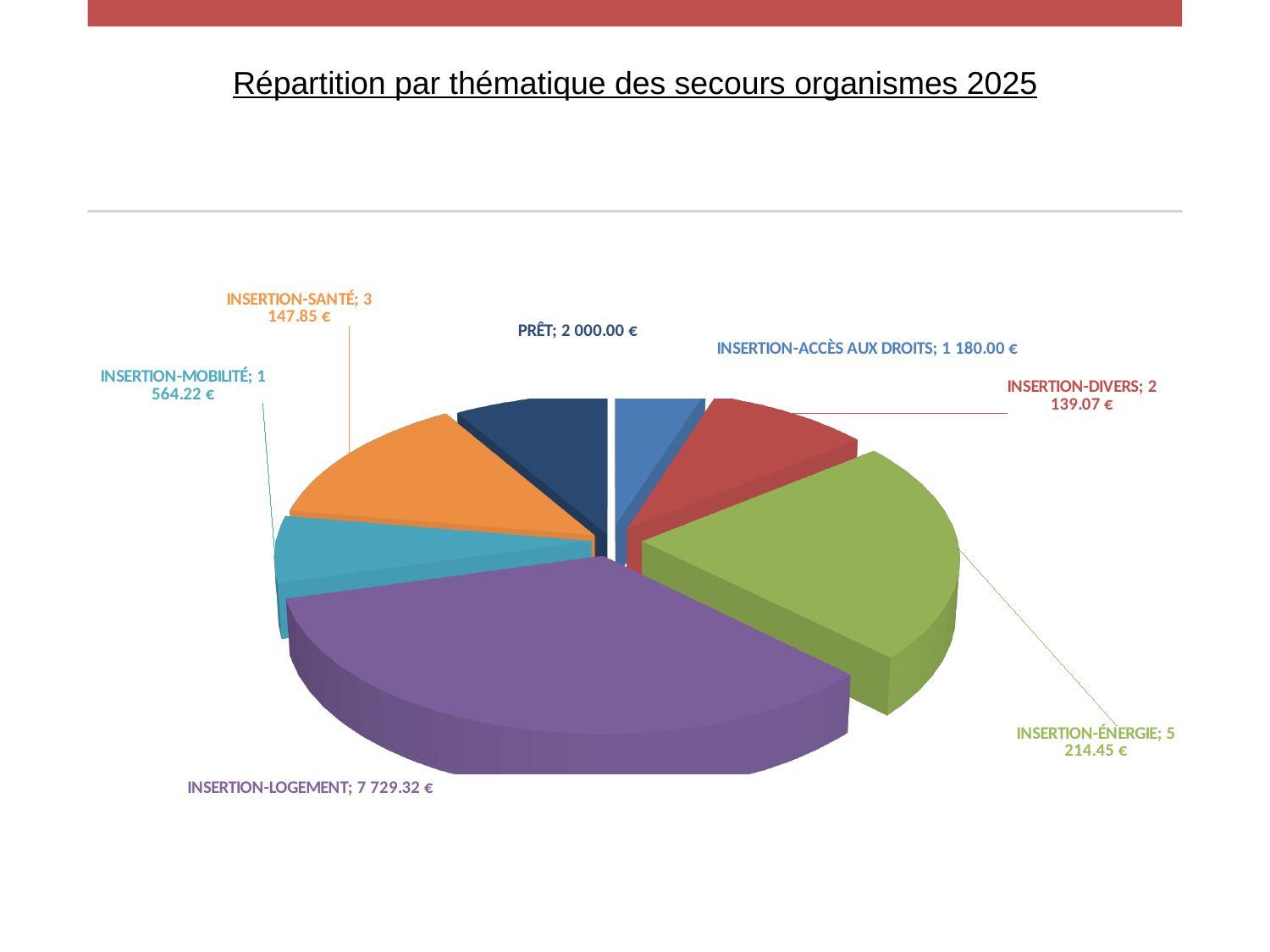

# Répartition par thématique des secours organismes 2025

[unsupported chart]